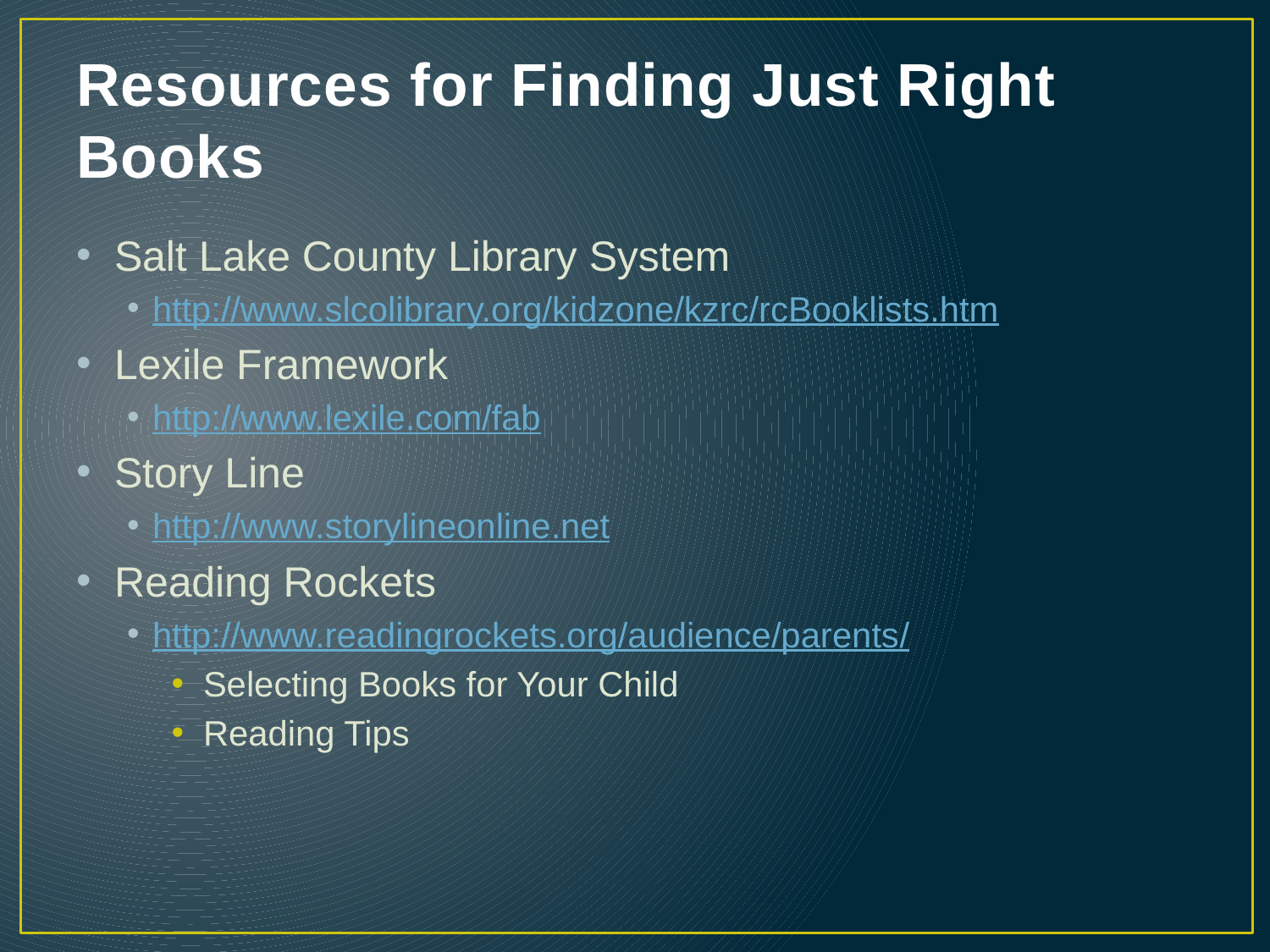

# Resources for Finding Just Right Books
Salt Lake County Library System
http://www.slcolibrary.org/kidzone/kzrc/rcBooklists.htm
Lexile Framework
http://www.lexile.com/fab
Story Line
http://www.storylineonline.net
Reading Rockets
http://www.readingrockets.org/audience/parents/
Selecting Books for Your Child
Reading Tips